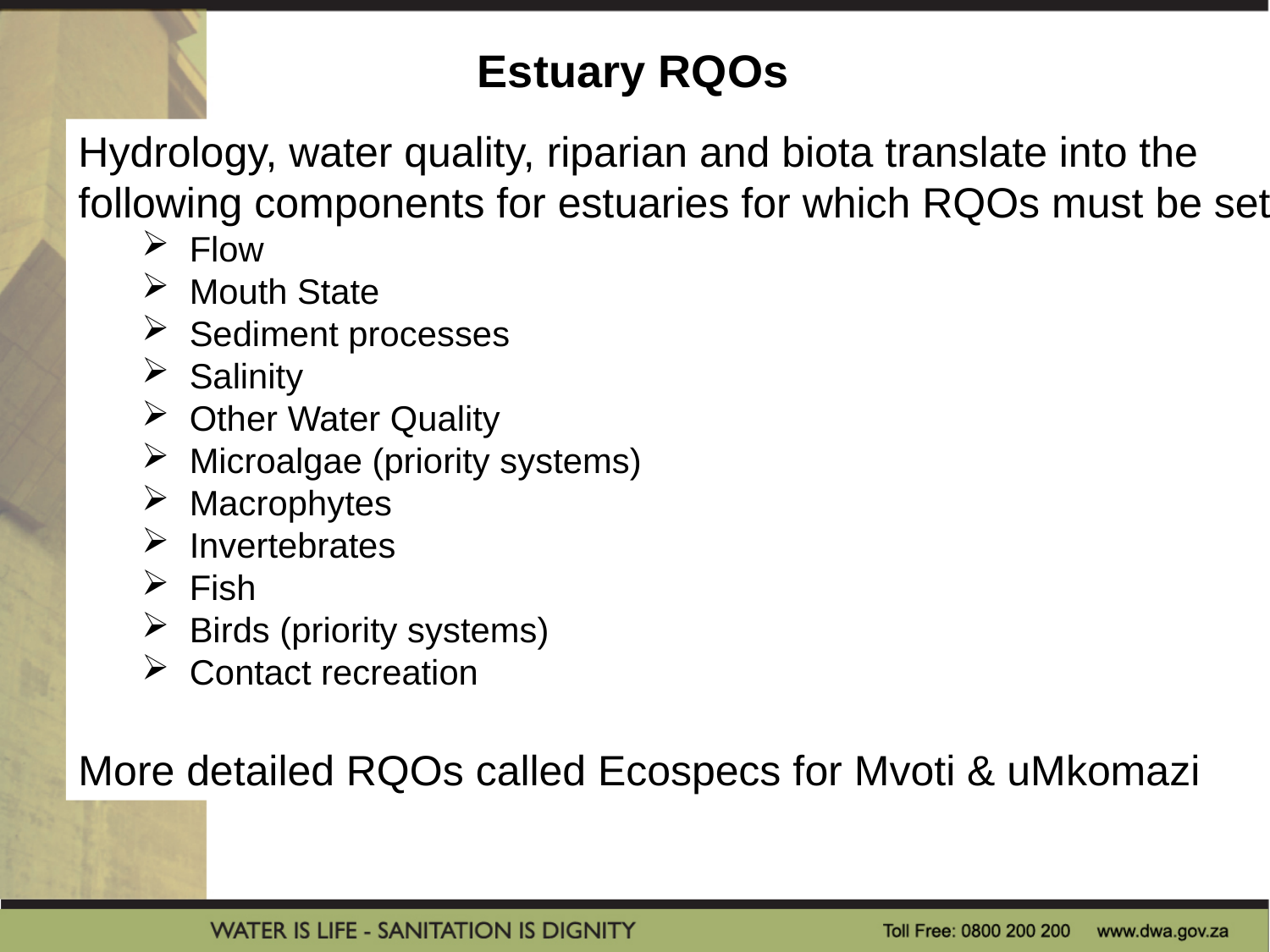

Estuary RQOs
Hydrology, water quality, riparian and biota translate into the following components for estuaries for which RQOs must be set.
Flow
Mouth State
Sediment processes
Salinity
Other Water Quality
Microalgae (priority systems)
Macrophytes
Invertebrates
Fish
Birds (priority systems)
Contact recreation

More detailed RQOs called Ecospecs for Mvoti & uMkomazi